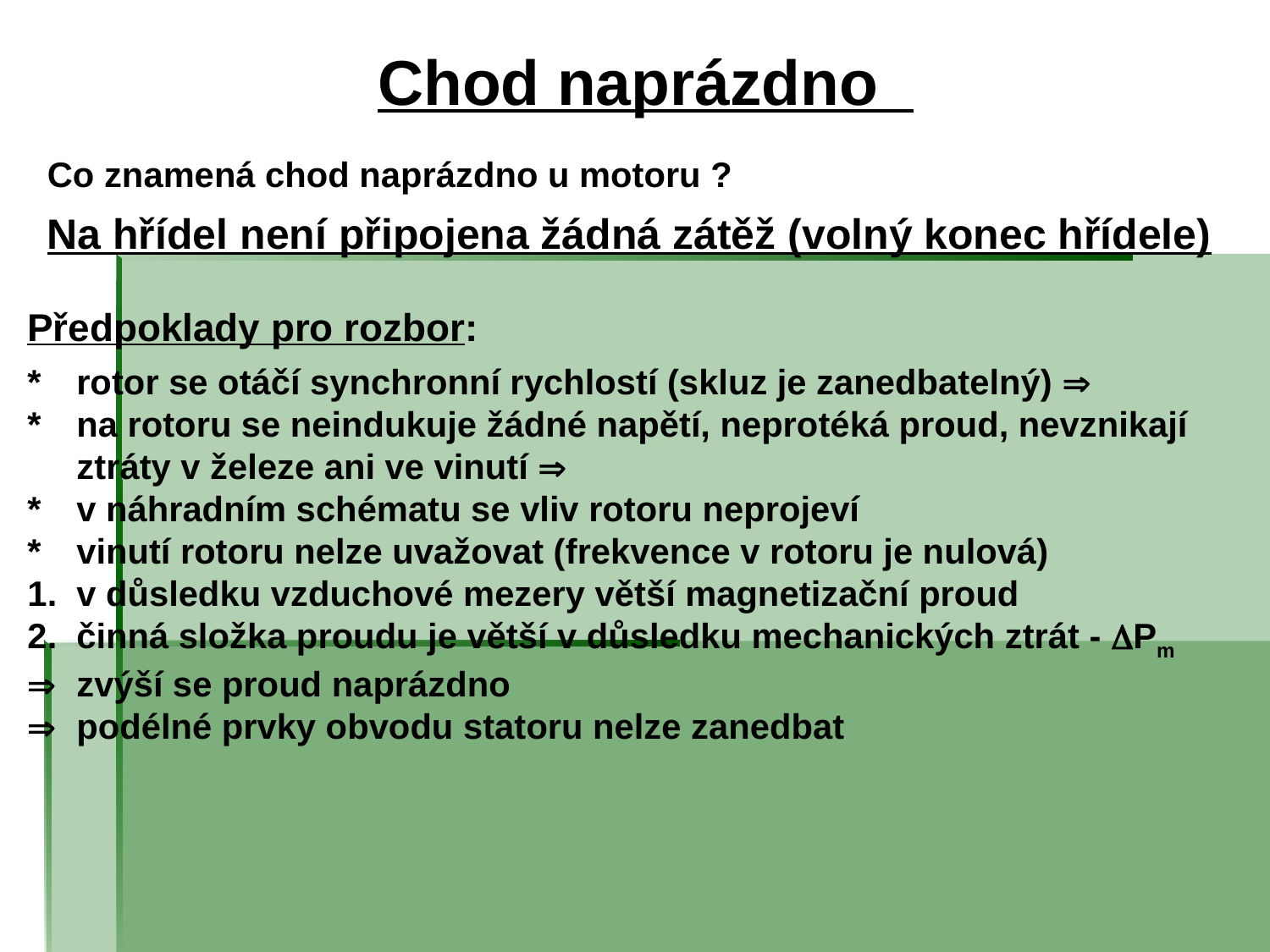

# Chod naprázdno
Co znamená chod naprázdno u motoru ?
Na hřídel není připojena žádná zátěž (volný konec hřídele)
Předpoklady pro rozbor:
*	rotor se otáčí synchronní rychlostí (skluz je zanedbatelný) ⇒
*	na rotoru se neindukuje žádné napětí, neprotéká proud, nevznikají ztráty v železe ani ve vinutí ⇒
*	v náhradním schématu se vliv rotoru neprojeví
*	vinutí rotoru nelze uvažovat (frekvence v rotoru je nulová)
1.	v důsledku vzduchové mezery větší magnetizační proud
2.	činná složka proudu je větší v důsledku mechanických ztrát - ΔPm
⇒	zvýší se proud naprázdno
⇒	podélné prvky obvodu statoru nelze zanedbat